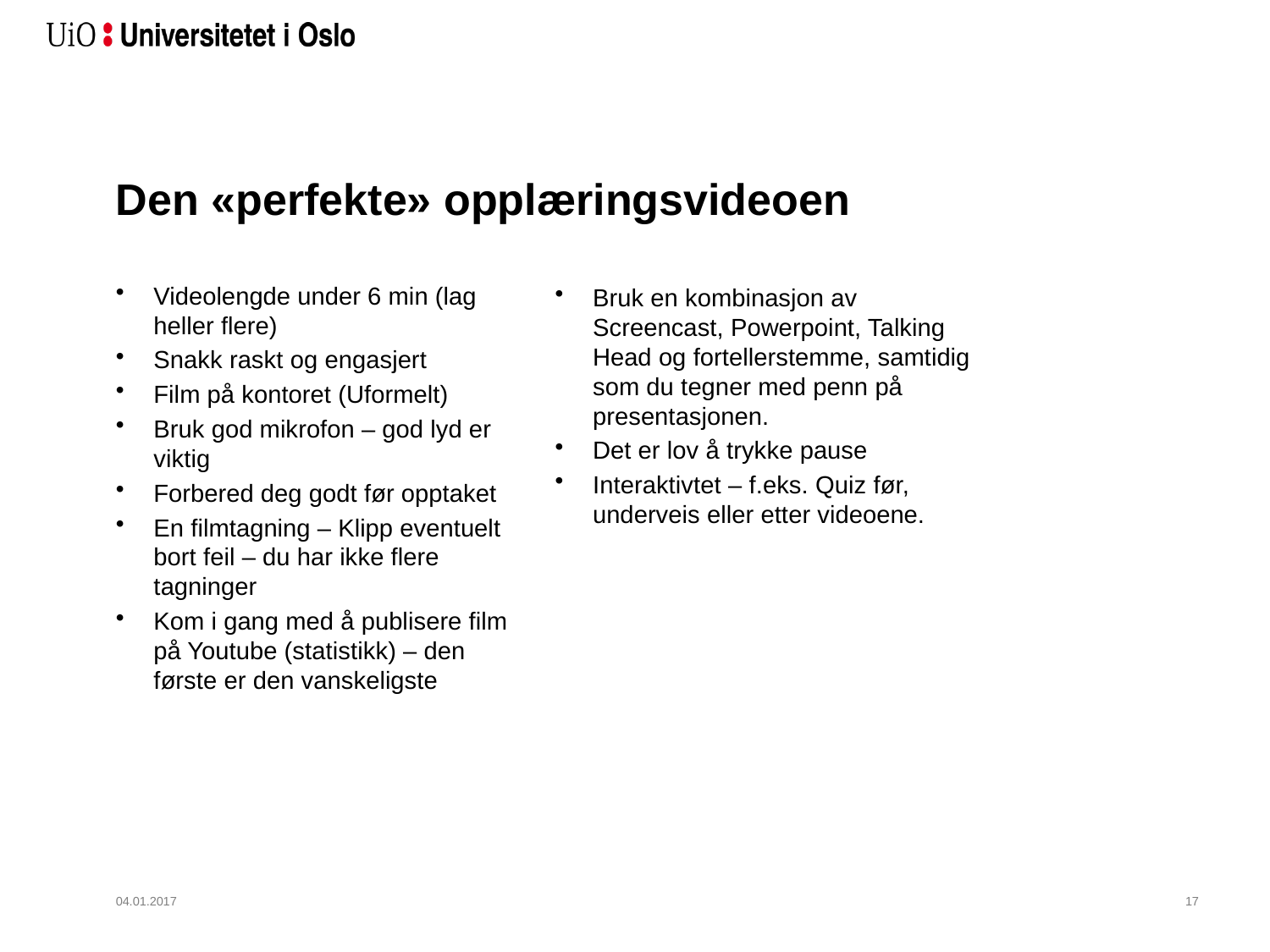

# Den «perfekte» opplæringsvideoen
Videolengde under 6 min (lag heller flere)
Snakk raskt og engasjert
Film på kontoret (Uformelt)
Bruk god mikrofon – god lyd er viktig
Forbered deg godt før opptaket
En filmtagning – Klipp eventuelt bort feil – du har ikke flere tagninger
Kom i gang med å publisere film på Youtube (statistikk) – den første er den vanskeligste
Bruk en kombinasjon av Screencast, Powerpoint, Talking Head og fortellerstemme, samtidig som du tegner med penn på presentasjonen.
Det er lov å trykke pause
Interaktivtet – f.eks. Quiz før, underveis eller etter videoene.
04.01.2017
17